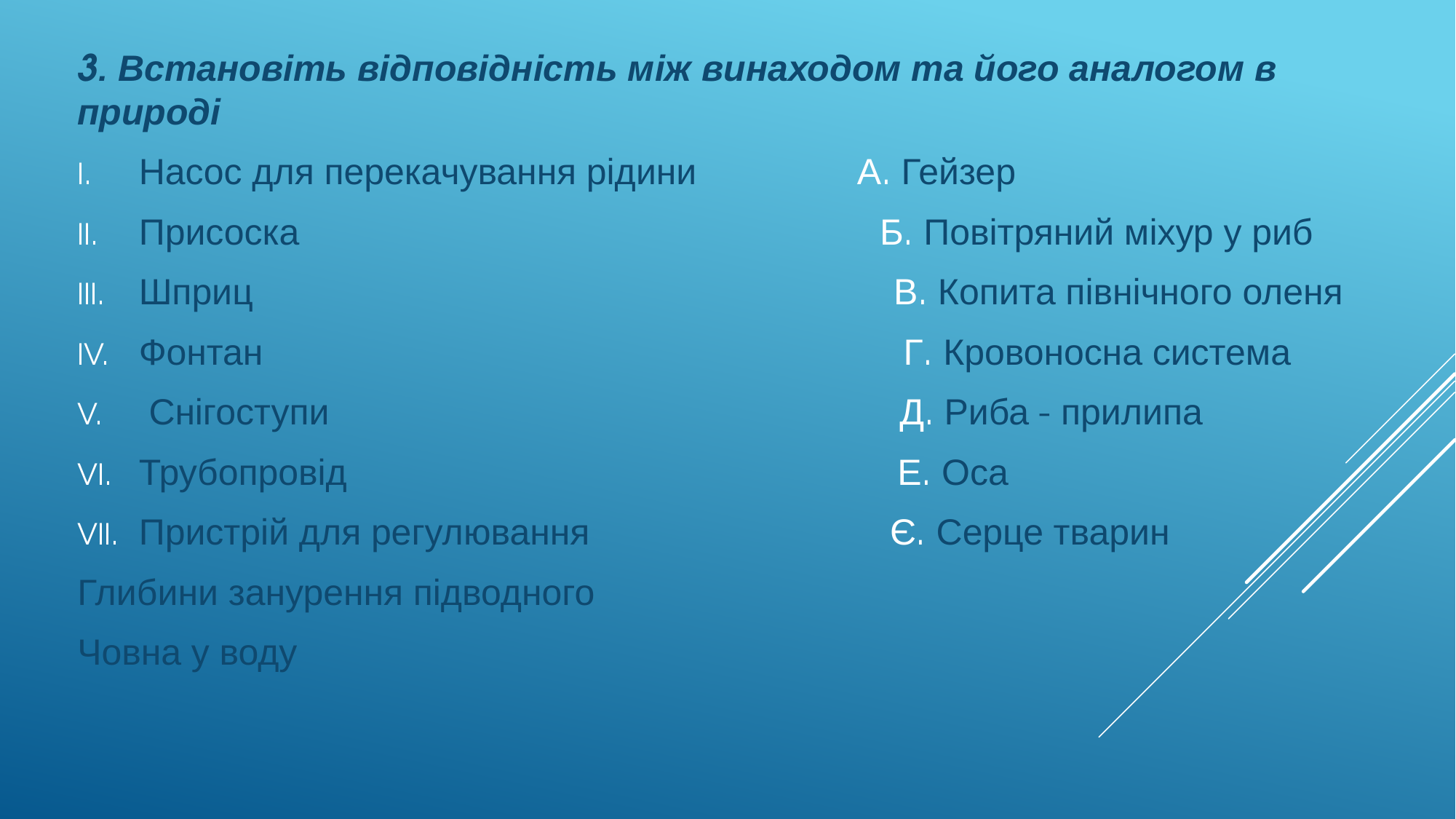

3. Встановіть відповідність між винаходом та його аналогом в природі
Насос для перекачування рідини                А. Гейзер
Присоска                                                          Б. Повітряний міхур у риб
Шприц                                                                В. Копита північного оленя
Фонтан                                                                Г. Кровоносна система
 Снігоступи                                                         Д. Риба - прилипа
Трубопровід                                                       Е. Оса
Пристрій для регулювання                              Є. Серце тварин
Глибини занурення підводного
Човна у воду